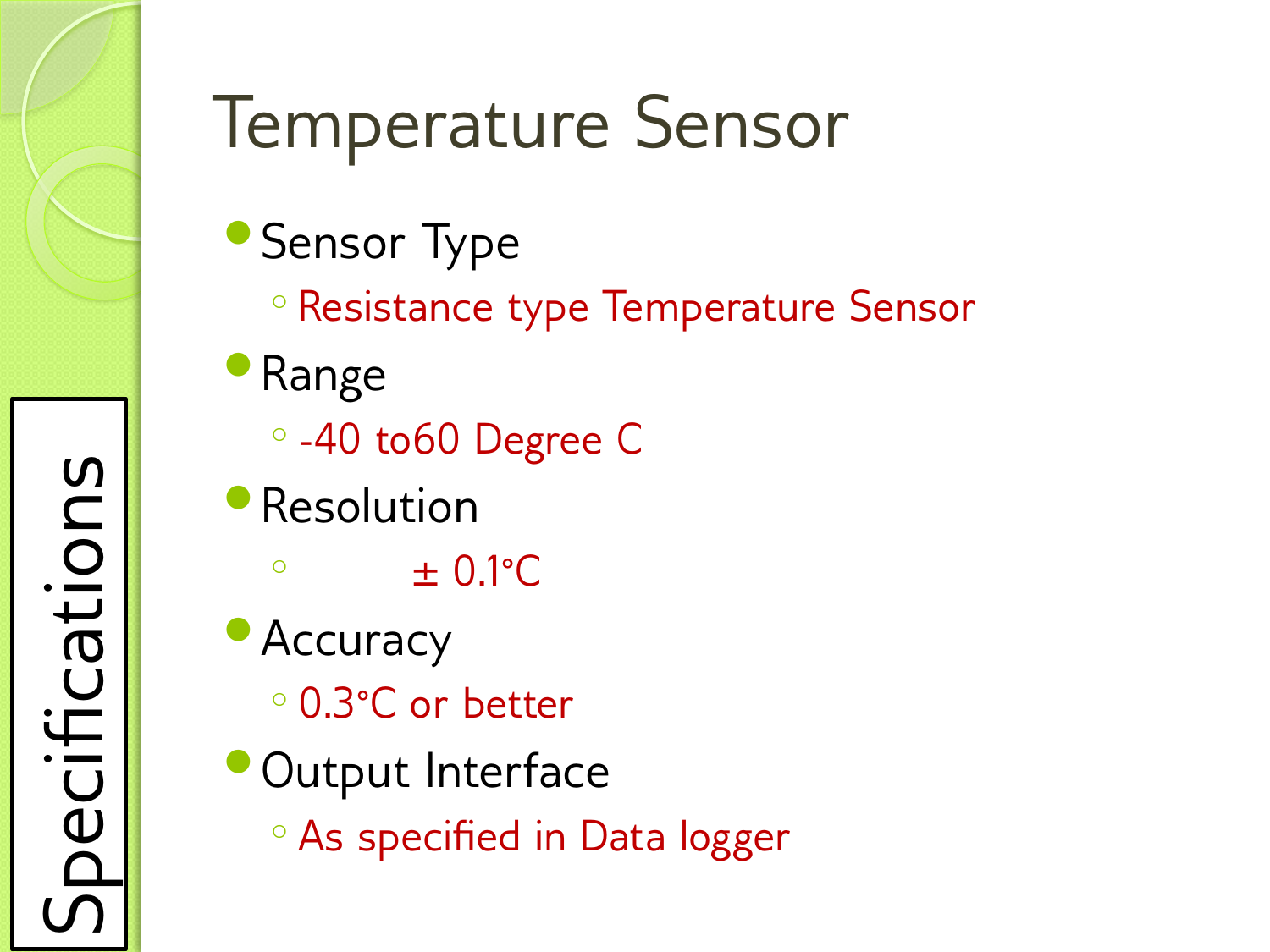

# Temperature Sensor
Sensor Type
Resistance type Temperature Sensor
Range
-40 to60 Degree C
Resolution
	± 0.1°C
Accuracy
0.3°C or better
Output Interface
As specified in Data logger

Specifications